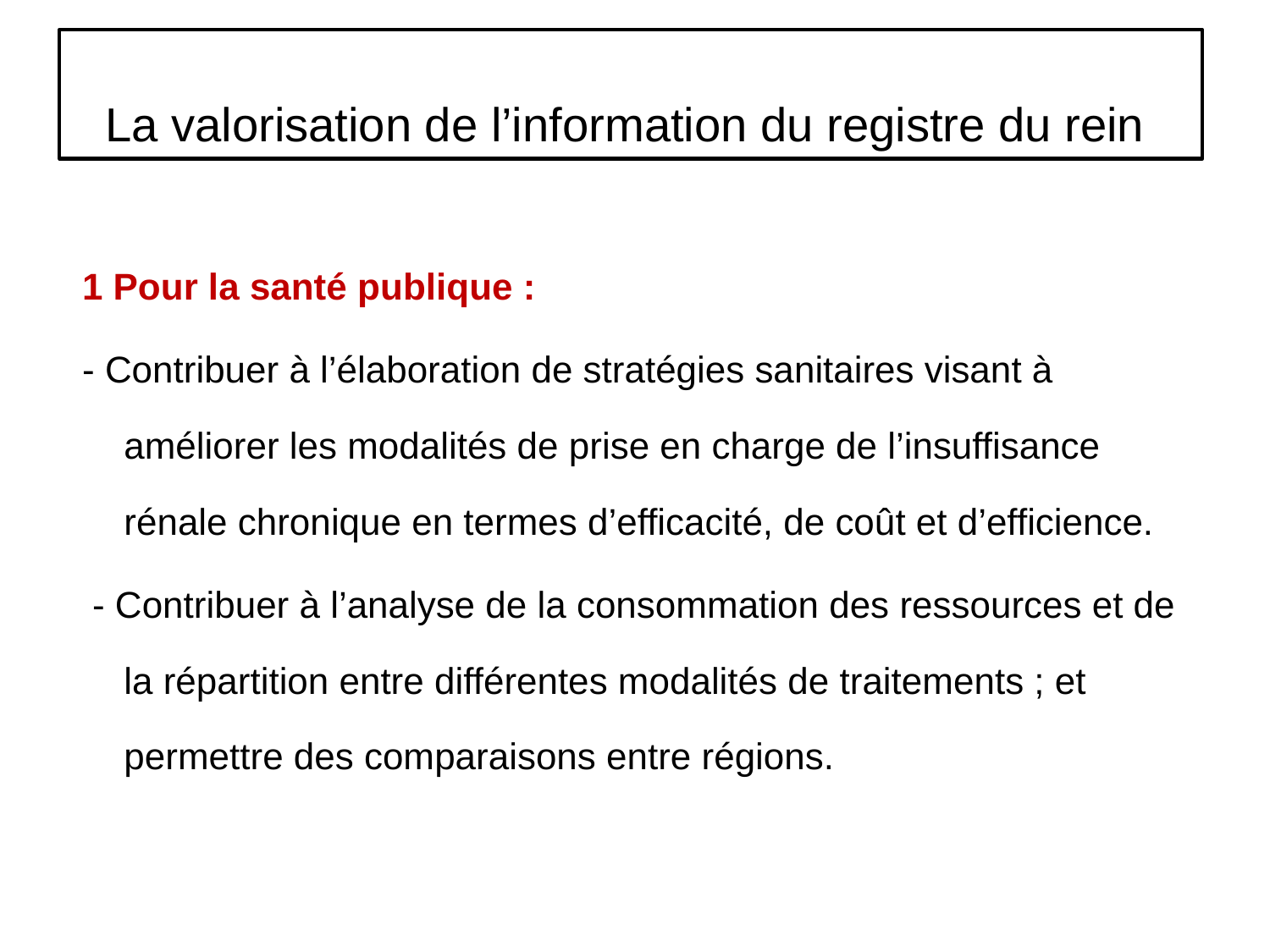

# La valorisation de l’information du registre du rein

1 Pour la santé publique :
- Contribuer à l’élaboration de stratégies sanitaires visant à améliorer les modalités de prise en charge de l’insuffisance rénale chronique en termes d’efficacité, de coût et d’efficience.
 - Contribuer à l’analyse de la consommation des ressources et de la répartition entre différentes modalités de traitements ; et permettre des comparaisons entre régions.